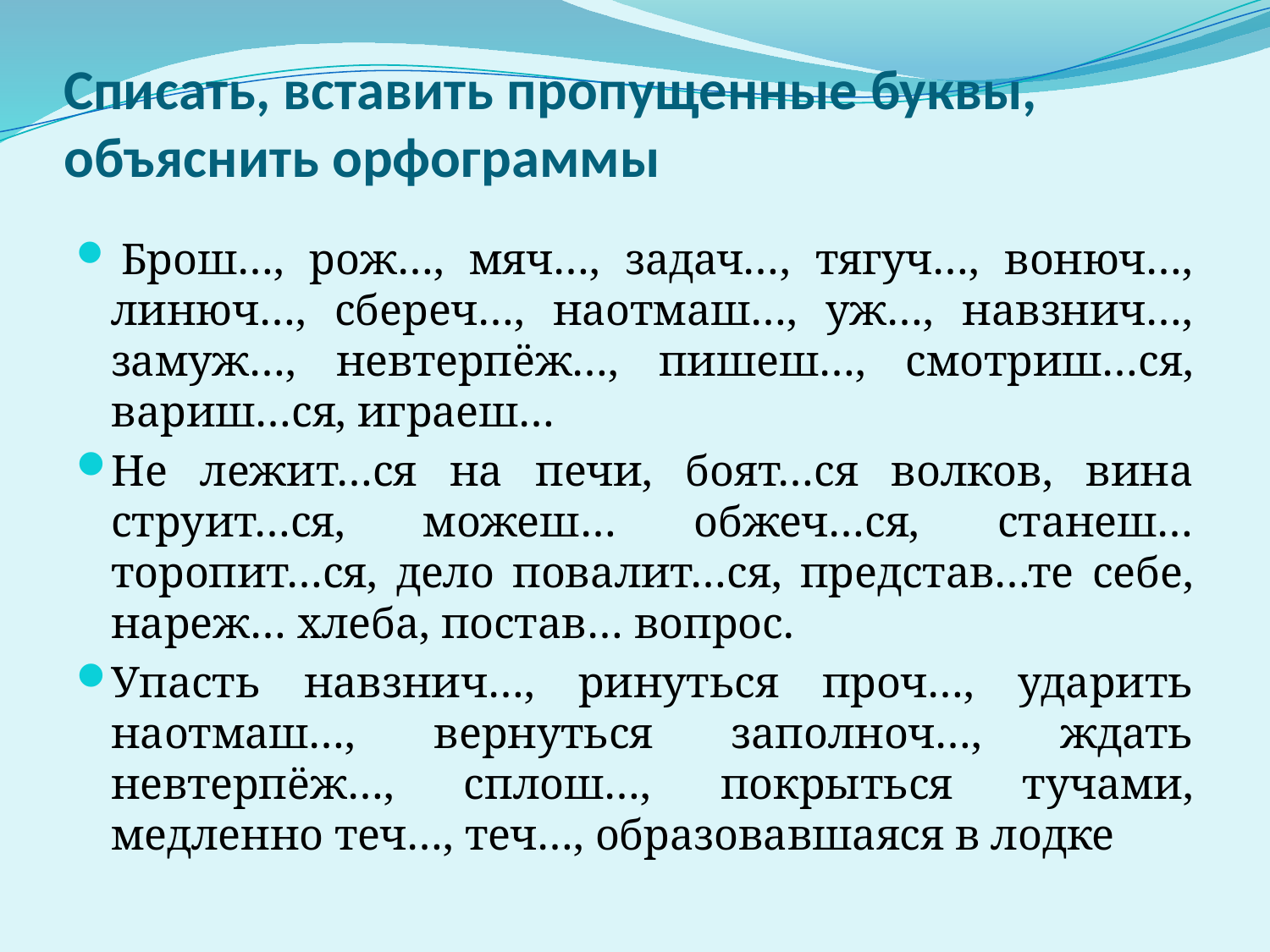

# Списать, вставить пропущенные буквы, объяснить орфограммы
 Брош…, рож…, мяч…, задач…, тягуч…, вонюч…, линюч…, сбереч…, наотмаш…, уж…, навзнич…, замуж…, невтерпёж…, пишеш…, смотриш…ся, вариш…ся, играеш…
Не лежит…ся на печи, боят…ся волков, вина струит…ся, можеш… обжеч…ся, станеш… торопит…ся, дело повалит…ся, представ…те себе, нареж… хлеба, постав… вопрос.
Упасть навзнич…, ринуться проч…, ударить наотмаш…, вернуться заполноч…, ждать невтерпёж…, сплош…, покрыться тучами, медленно теч…, теч…, образовавшаяся в лодке